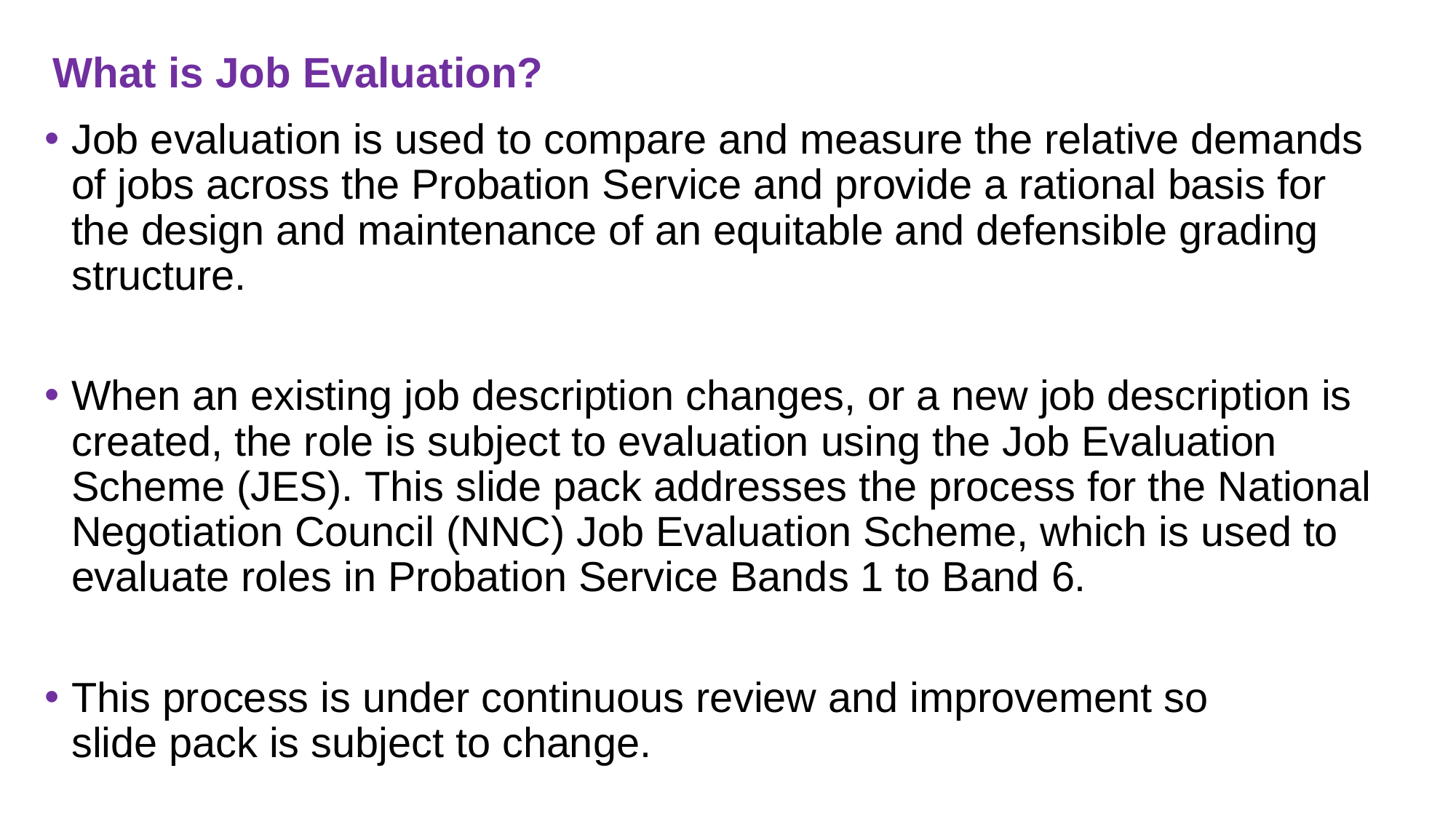

# What is Job Evaluation?
Job evaluation is used to compare and measure the relative demands of jobs across the Probation Service and provide a rational basis for the design and maintenance of an equitable and defensible grading structure.

When an existing job description changes, or a new job description is created, the role is subject to evaluation using the Job Evaluation Scheme (JES). This slide pack addresses the process for the National Negotiation Council (NNC) Job Evaluation Scheme, which is used to evaluate roles in Probation Service Bands 1 to Band 6.

This process is under continuous review and improvement so slide pack is subject to change.